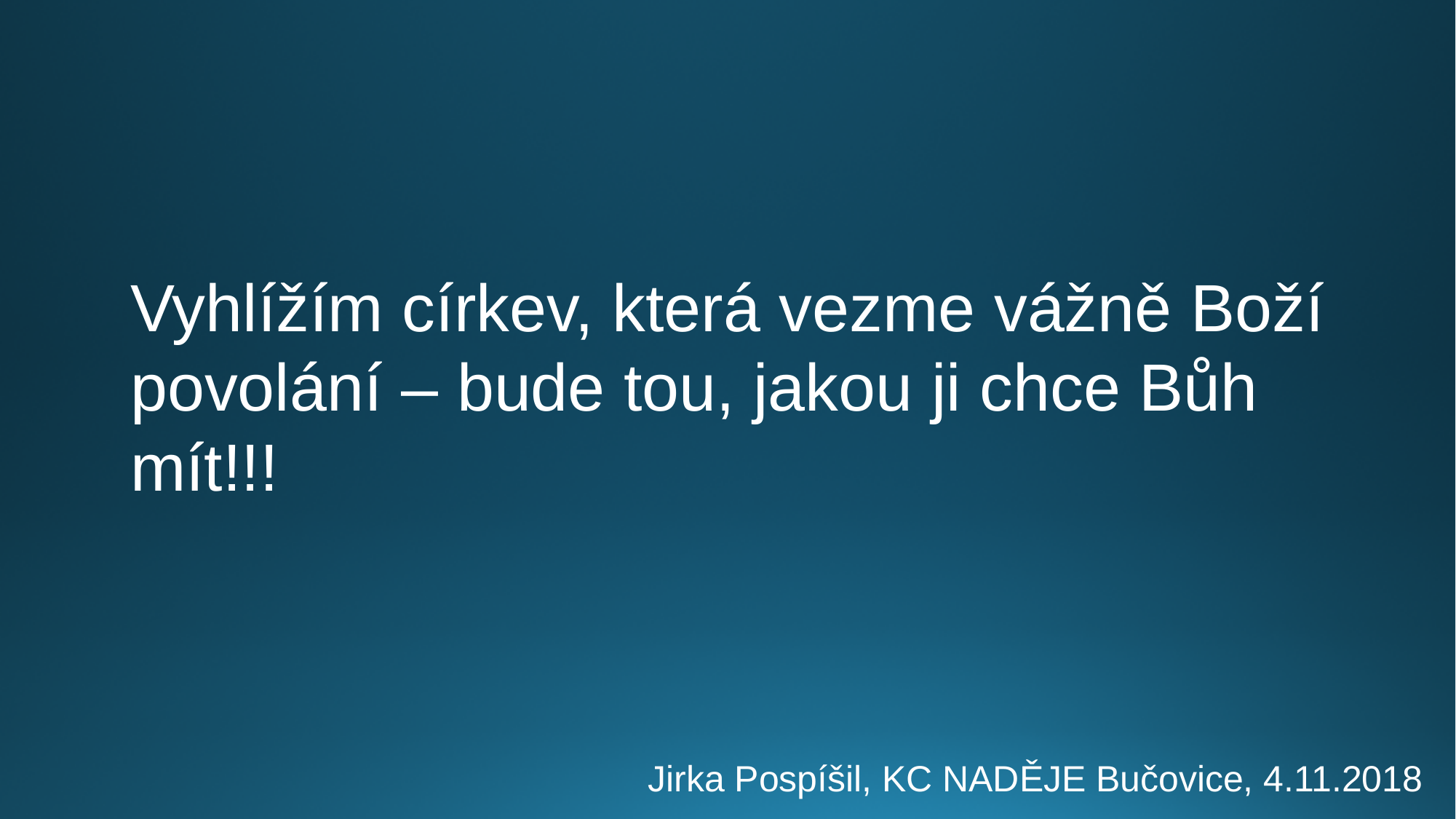

Vyhlížím církev, která vezme vážně Boží povolání – bude tou, jakou ji chce Bůh mít!!!
Jirka Pospíšil, KC NADĚJE Bučovice, 4.11.2018